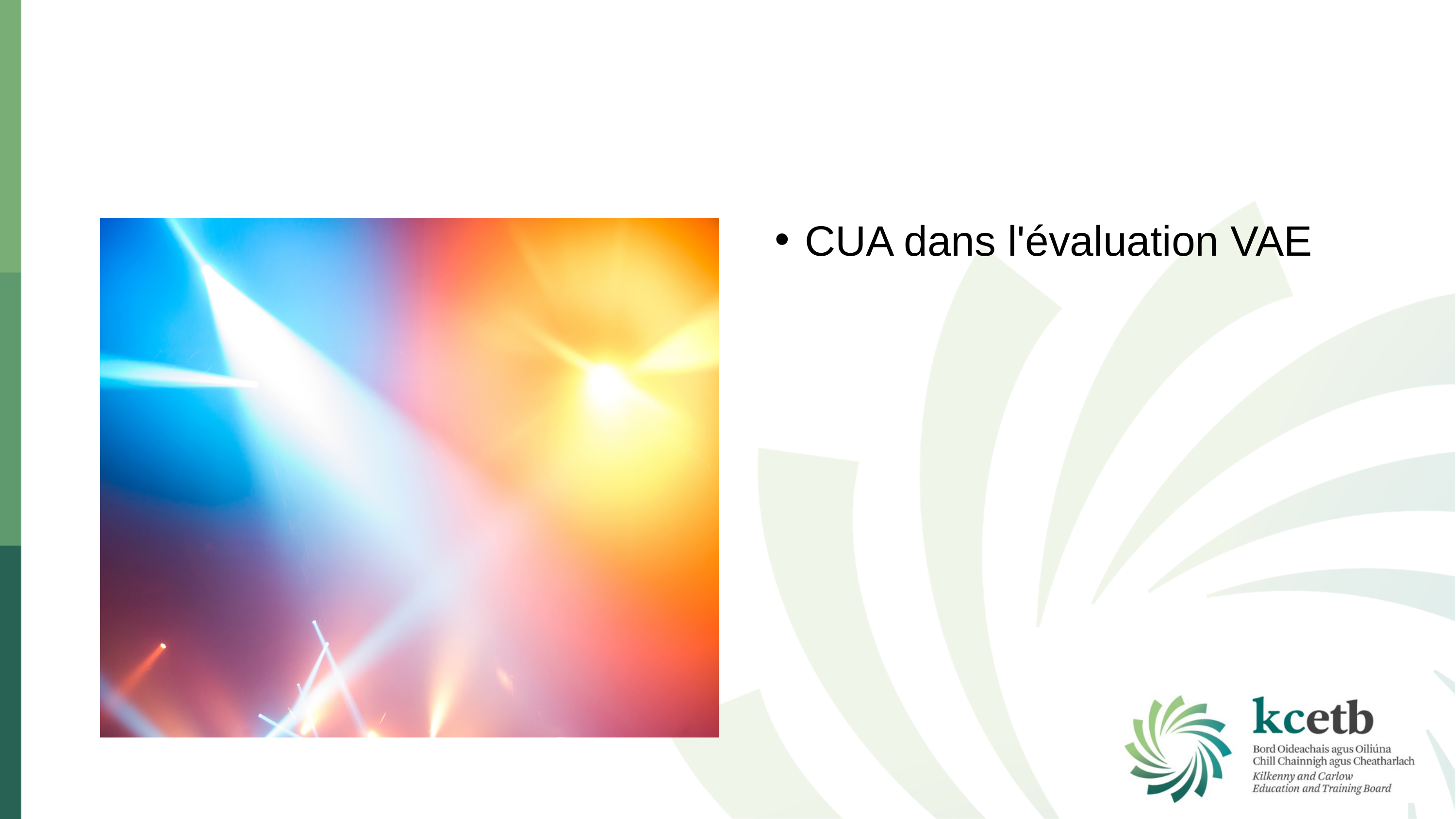

Étude de cas n° 4

Étude de cas sur la manière dont le Cadre national des certifications (NFQ) soutient la reconnaissance des acquis
CUA dans l'évaluation VAE